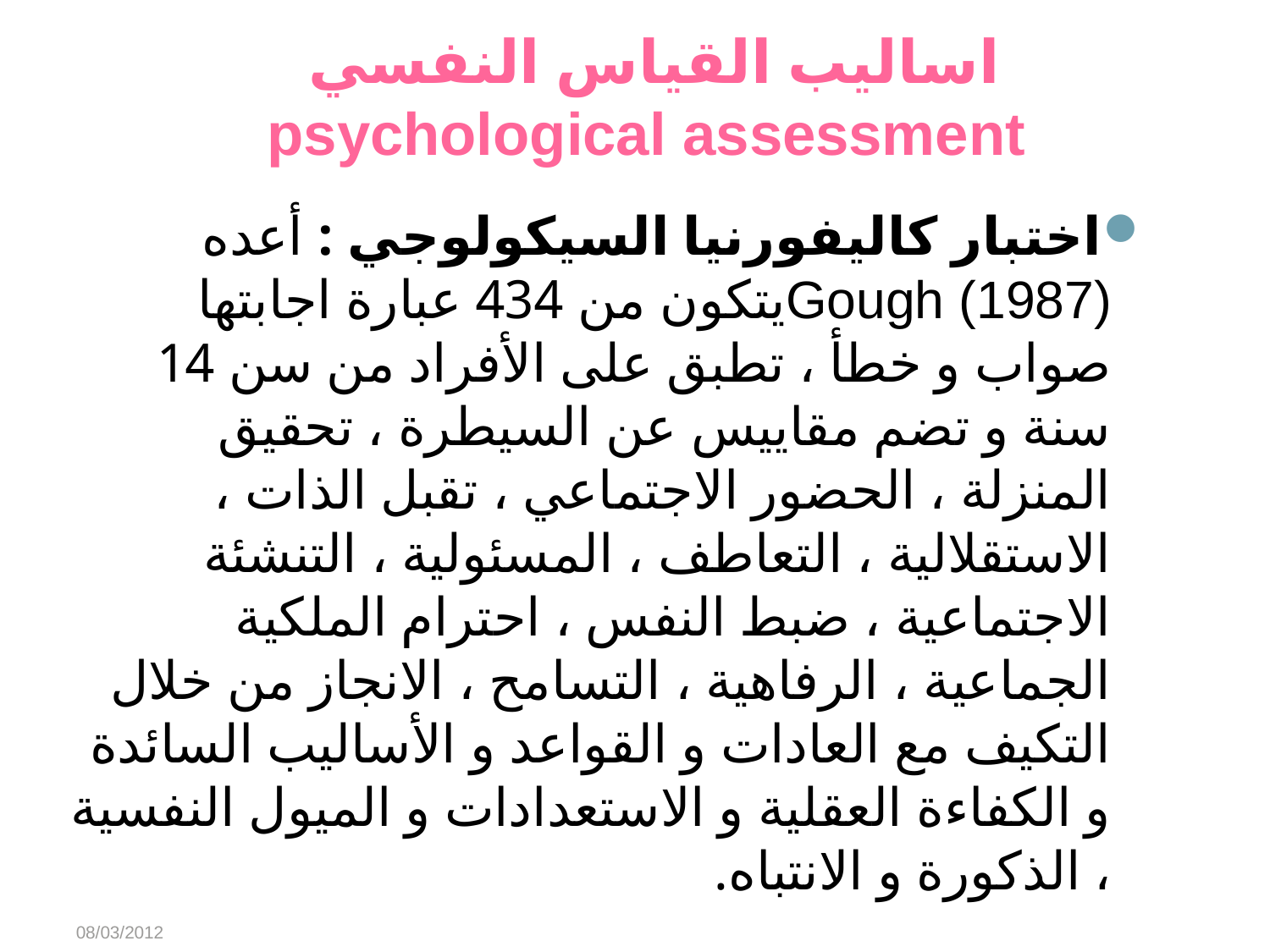

# اساليب القياس النفسي psychological assessment
اختبار كاليفورنيا السيكولوجي : أعده  Gough (1987)يتكون من 434 عبارة اجابتها صواب و خطأ ، تطبق على الأفراد من سن 14 سنة و تضم مقاييس عن السيطرة ، تحقيق المنزلة ، الحضور الاجتماعي ، تقبل الذات ، الاستقلالية ، التعاطف ، المسئولية ، التنشئة الاجتماعية ، ضبط النفس ، احترام الملكية الجماعية ، الرفاهية ، التسامح ، الانجاز من خلال التكيف مع العادات و القواعد و الأساليب السائدة و الكفاءة العقلية و الاستعدادات و الميول النفسية ، الذكورة و الانتباه.

08/03/2012
Abeer Alharbi
10